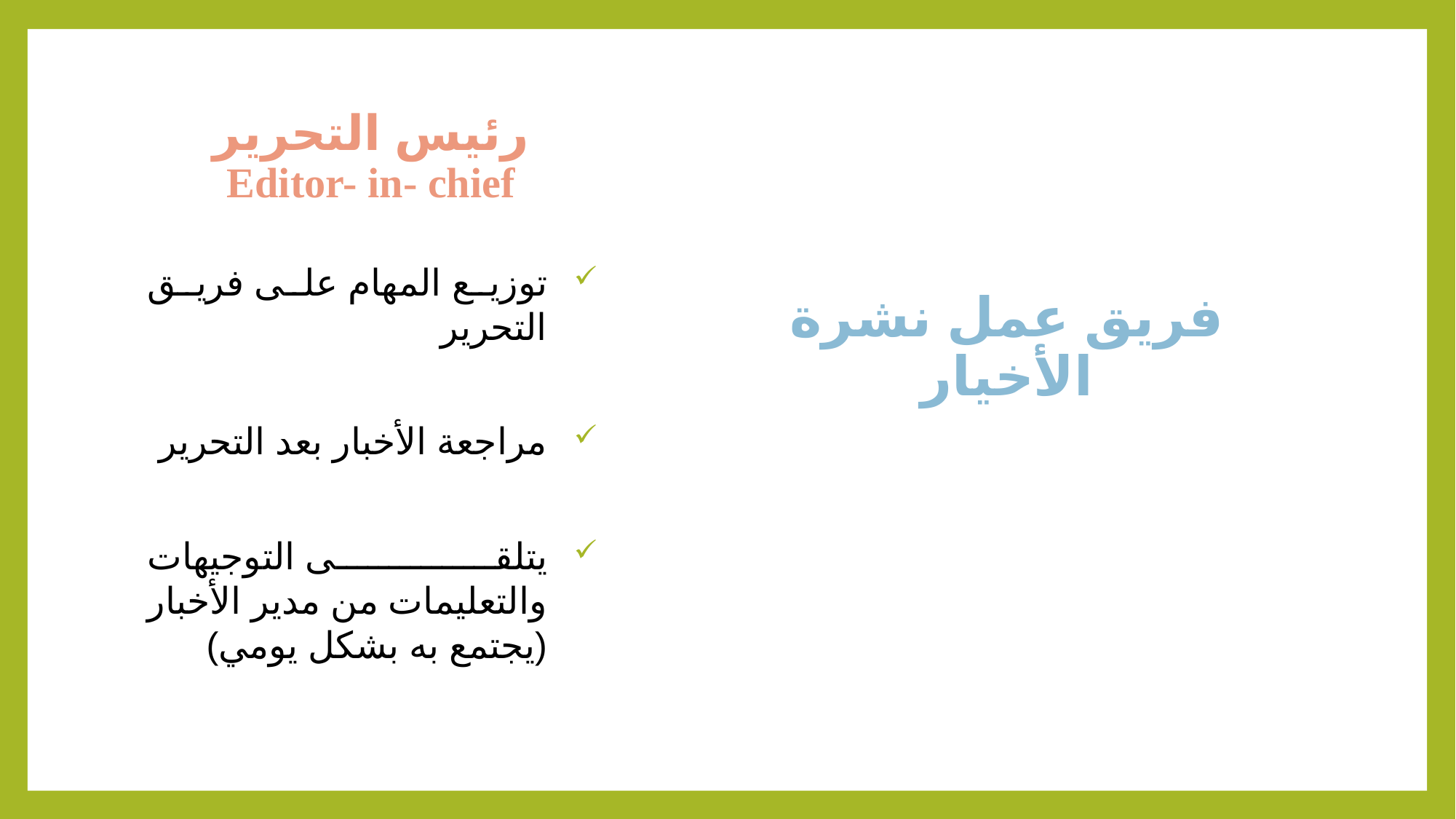

# رئيس التحرير Editor- in- chief

فريق عمل نشرة الأخيار
توزيع المهام على فريق التحرير

مراجعة الأخبار بعد التحرير

يتلقى التوجيهات والتعليمات من مدير الأخبار (يجتمع به بشكل يومي)